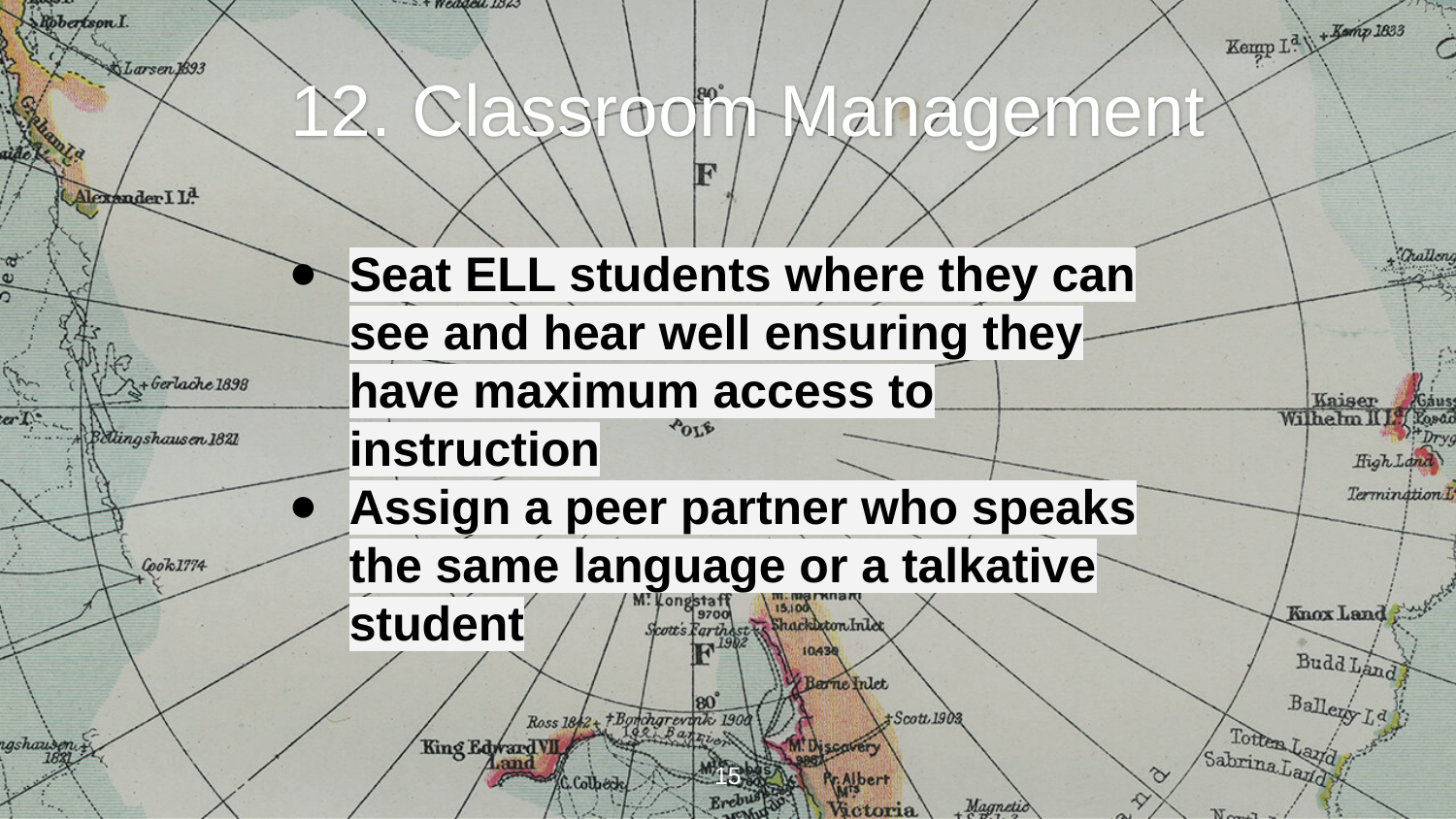

12. Classroom Management
Seat ELL students where they can see and hear well ensuring they have maximum access to instruction
Assign a peer partner who speaks the same language or a talkative student

15